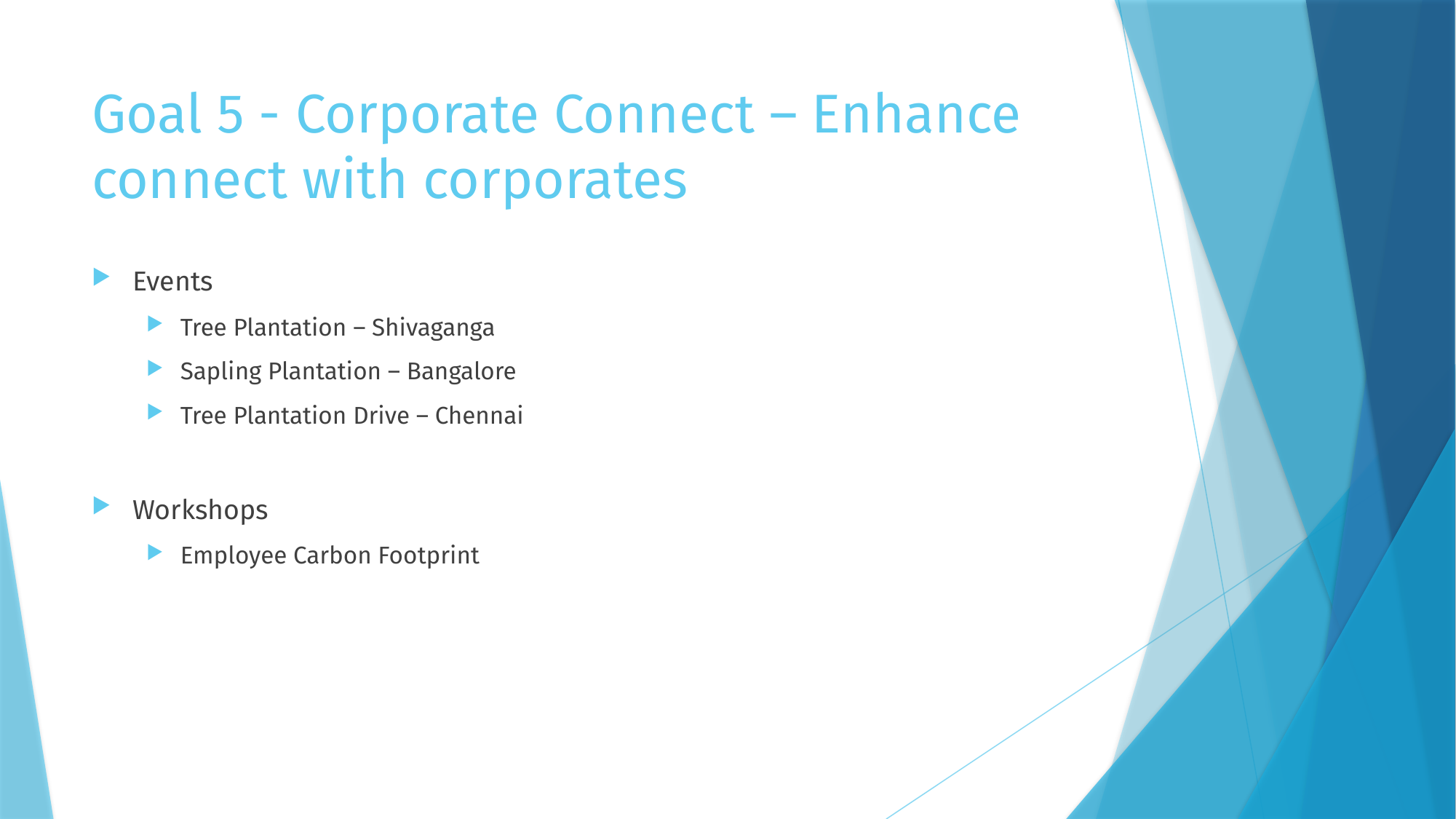

# Goal 5 - Corporate Connect – Enhance connect with corporates
Events
Tree Plantation – Shivaganga
Sapling Plantation – Bangalore
Tree Plantation Drive – Chennai

Workshops
Employee Carbon Footprint